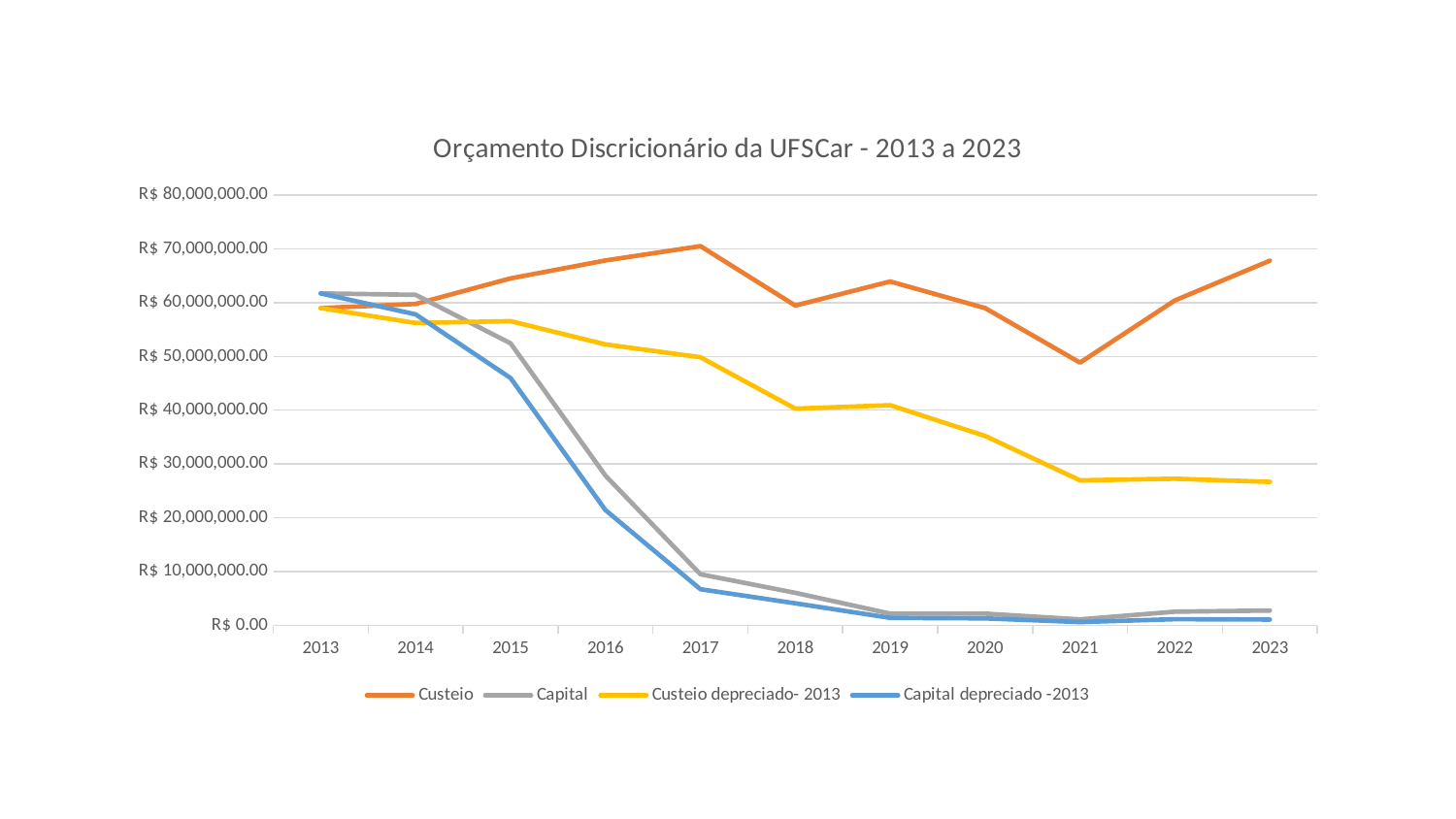

### Chart: Orçamento Discricionário da UFSCar - 2013 a 2023

| Category | Custeio | Capital | Custeio depreciado- 2013 | Capital depreciado -2013 |
|---|---|---|---|---|
| 2013 | 58982866.0 | 61705633.0 | 58982866.0 | 61705633.0 |
| 2014 | 59749415.0 | 61447020.0 | 56218224.57350001 | 57815501.118 |
| 2015 | 64496677.0 | 52436184.0 | 56550686.3936 | 45976046.1312 |
| 2016 | 67828051.0 | 27818868.0 | 52234382.07509999 | 21423310.246799998 |
| 2017 | 70490033.0 | 9507005.0 | 49850551.33759999 | 6723353.936 |
| 2018 | 59448962.0 | 6053665.0 | 40288561.5474 | 4102568.7704999996 |
| 2019 | 63928208.0 | 2184735.0 | 40926838.7616 | 1398667.347 |
| 2020 | 58978058.0 | 2184735.0 | 35215798.4318 | 1304505.2685 |
| 2021 | 48840181.0 | 1125067.0 | 26954895.893899996 | 620924.4772999999 |
| 2022 | 60408483.0 | 2551349.0 | 27262348.377899997 | 1151423.8037 |
| 2023 | 67792979.0 | 2763604.0 | 26669757.938599996 | 1087201.8136 |